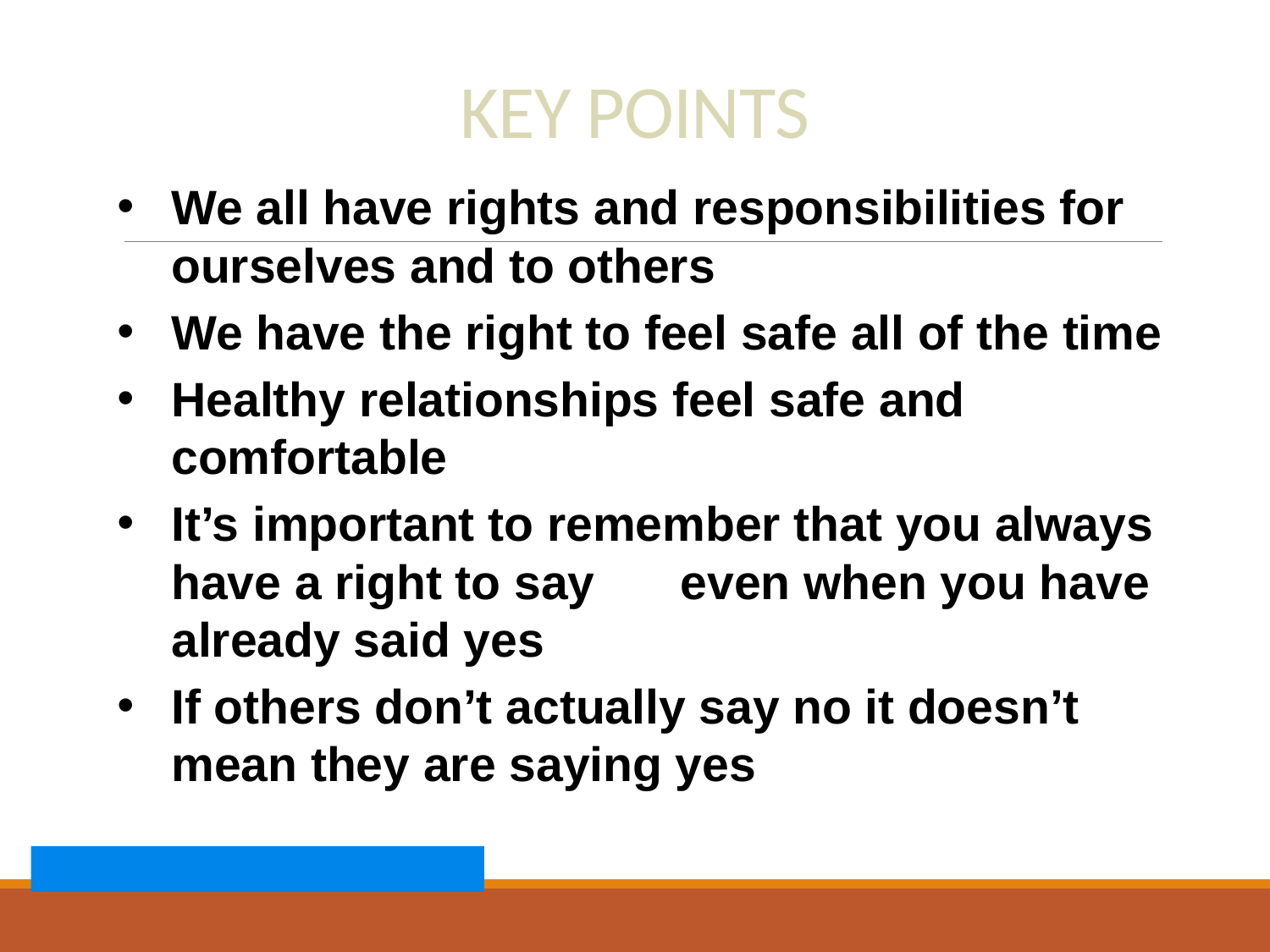

# KEY POINTS
We all have rights and responsibilities for ourselves and to others
We have the right to feel safe all of the time
Healthy relationships feel safe and comfortable
It’s important to remember that you always have a right to say no even when you have already said yes
If others don’t actually say no it doesn’t mean they are saying yes